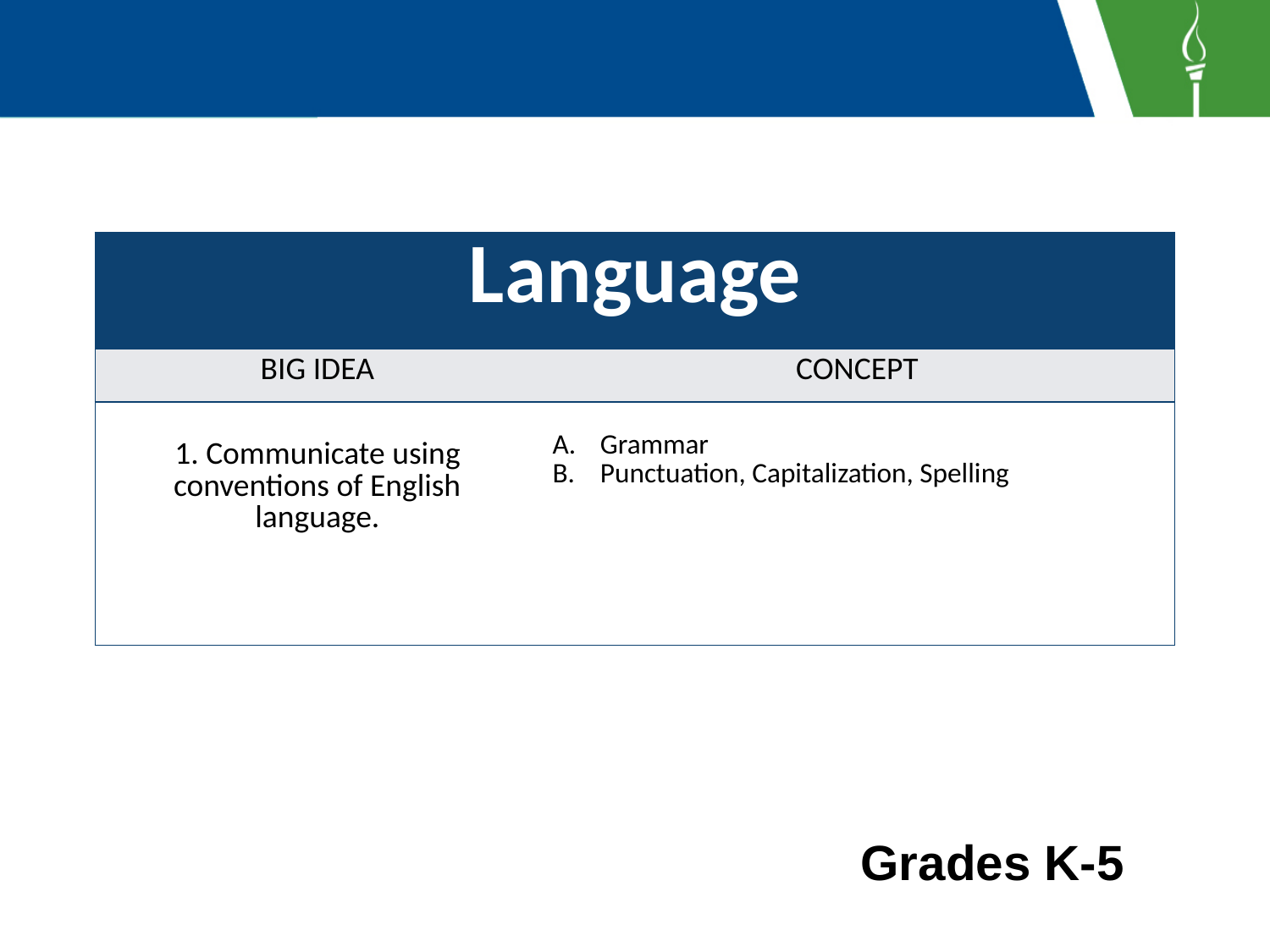

| Language |  |
| --- | --- |
| BIG IDEA | CONCEPT |
| 1. Communicate using conventions of English language. | Grammar Punctuation, Capitalization, Spelling |
Grades K-5